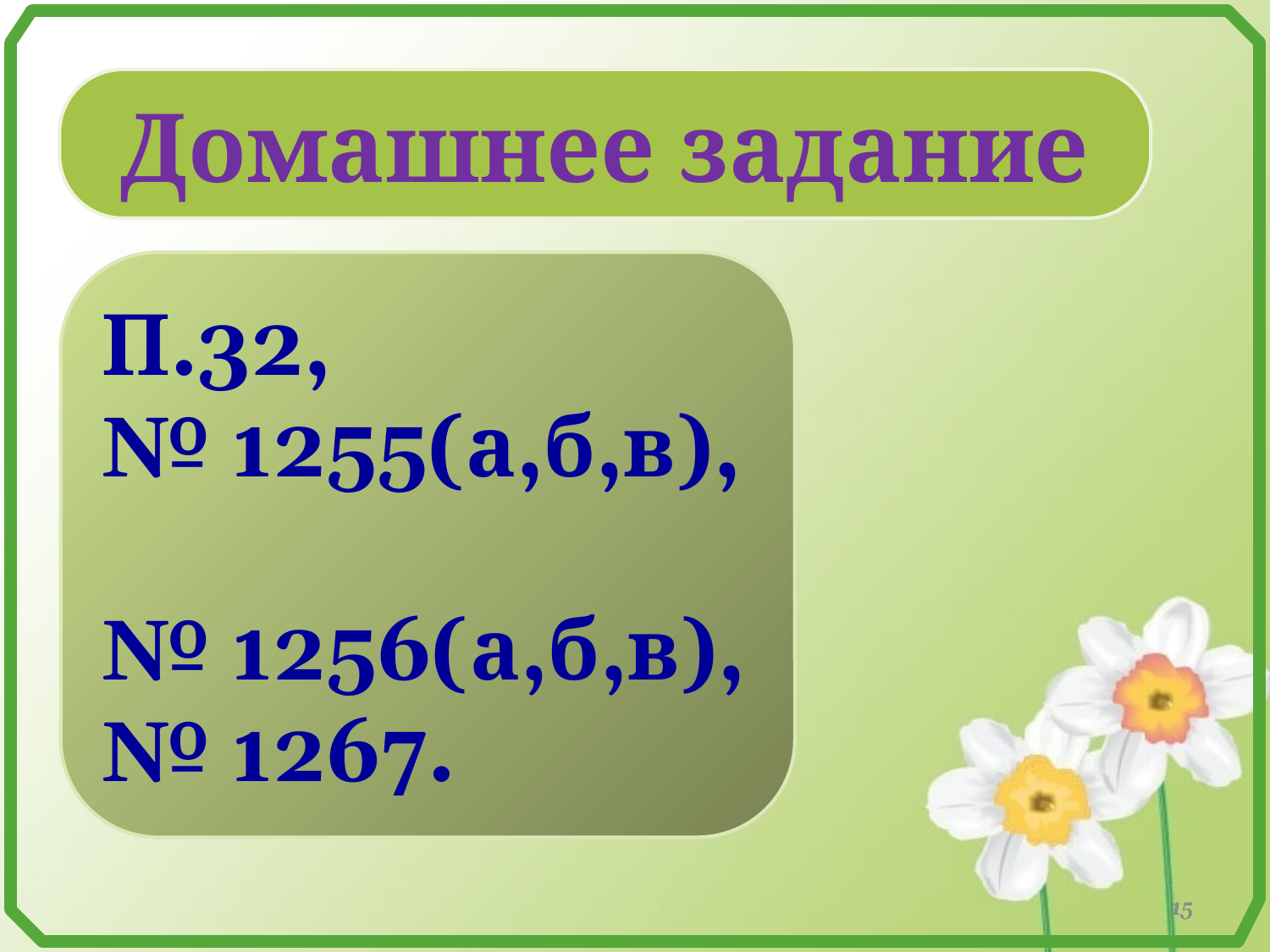

Домашнее задание
П.32,
№ 1255(а,б,в),
№ 1256(а,б,в),
№ 1267.
15